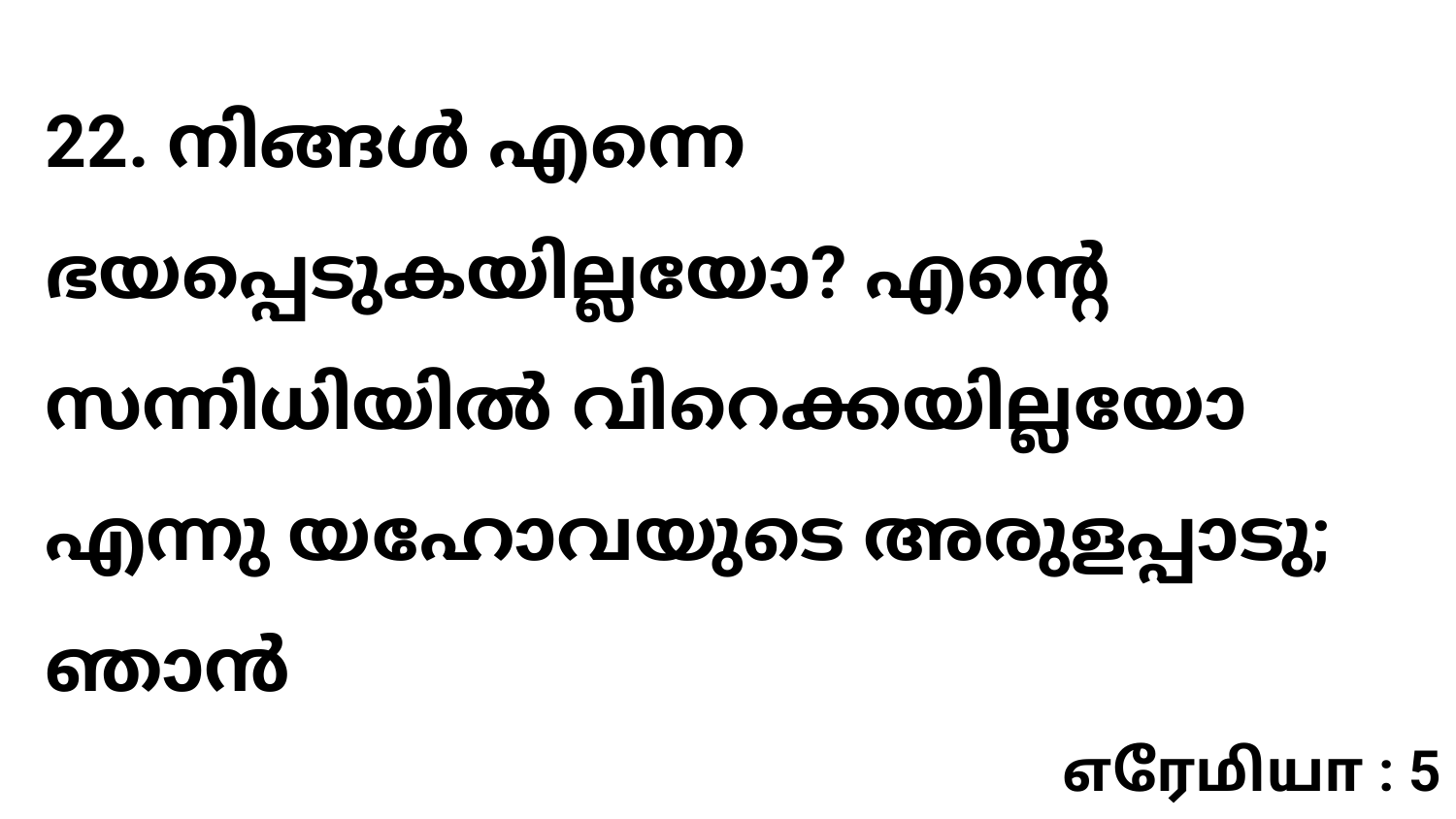

22. നിങ്ങൾ എന്നെ ഭയപ്പെടുകയില്ലയോ? എന്റെ സന്നിധിയിൽ വിറെക്കയില്ലയോ എന്നു യഹോവയുടെ അരുളപ്പാടു; ഞാൻ
எரேமியா : 5